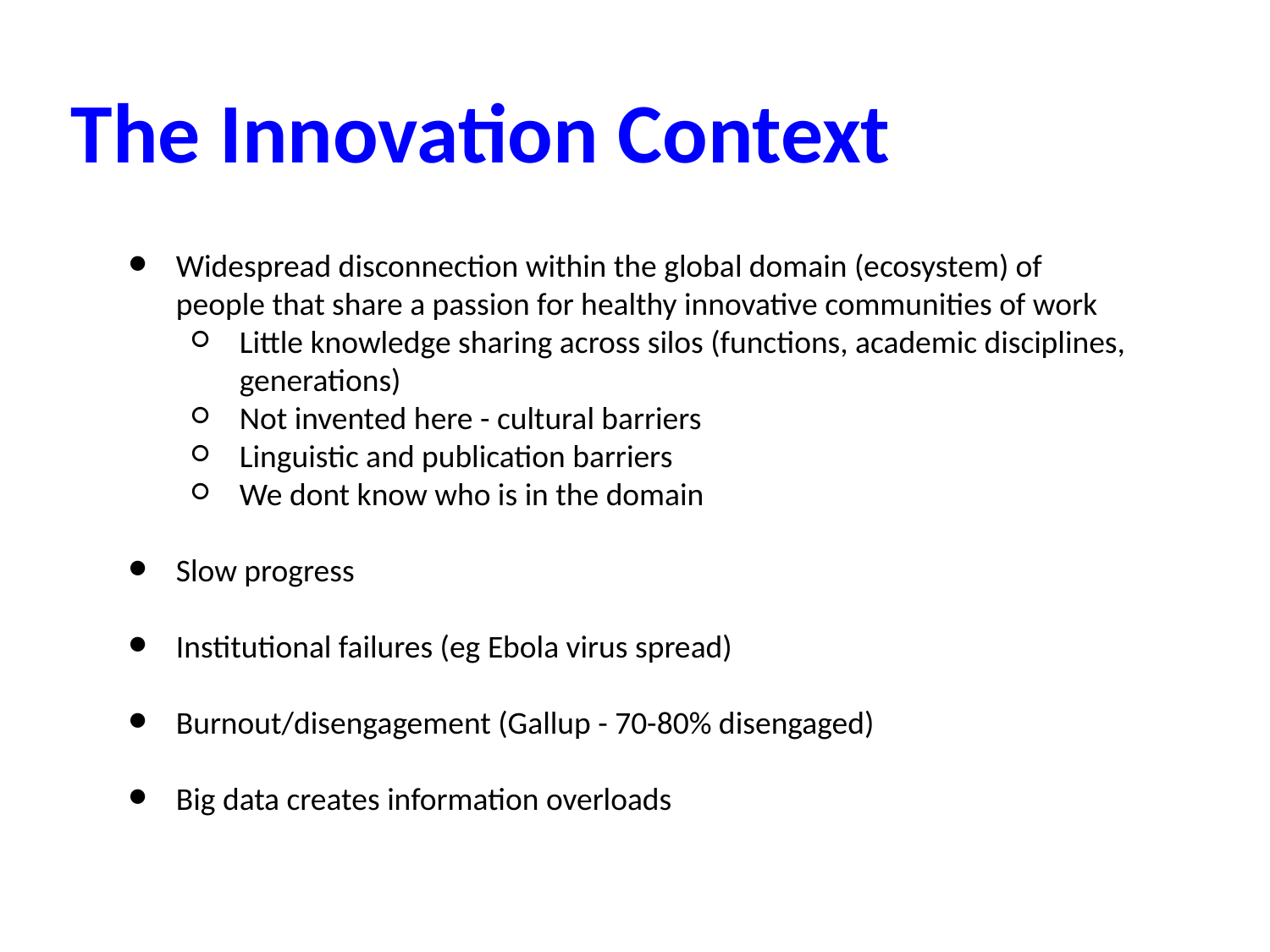

The Innovation Context

Widespread disconnection within the global domain (ecosystem) of people that share a passion for healthy innovative communities of work
Little knowledge sharing across silos (functions, academic disciplines, generations)
Not invented here - cultural barriers
Linguistic and publication barriers
We dont know who is in the domain

Slow progress

Institutional failures (eg Ebola virus spread)

Burnout/disengagement (Gallup - 70-80% disengaged)

Big data creates information overloads